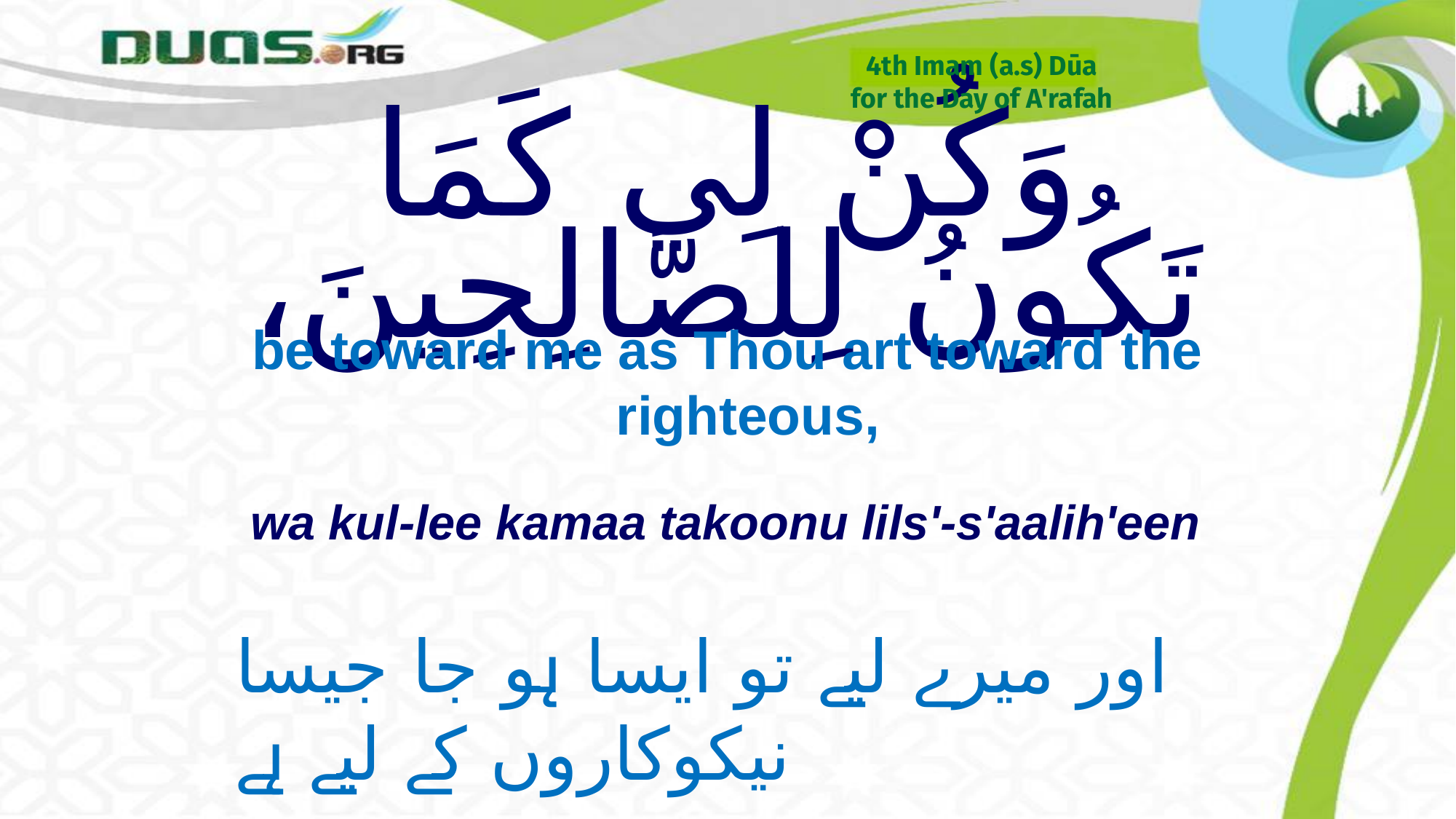

4th Imam (a.s) Dūa
for the Day of A'rafah
# وَكُنْ لِي كَمَا تَكُونُ لِلصَّالِحِينَ،
be toward me as Thou art toward the righteous,
wa kul-lee kamaa takoonu lils'-s'aalih'een
اور میرے لیے تو ایسا ہو جا جیسا نیکوکاروں کے لیے ہے